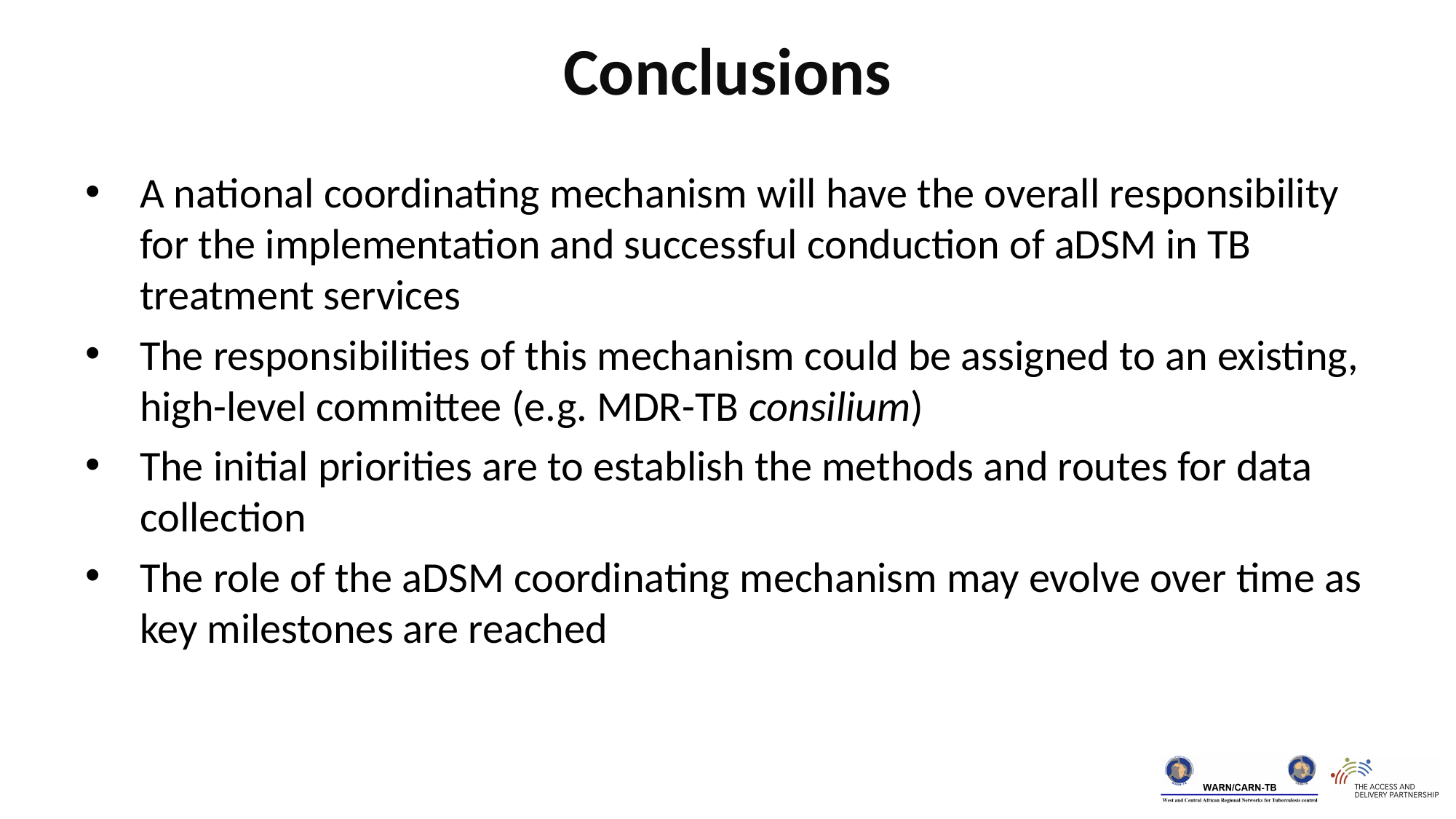

Conclusions
A national coordinating mechanism will have the overall responsibility for the implementation and successful conduction of aDSM in TB treatment services
The responsibilities of this mechanism could be assigned to an existing, high-level committee (e.g. MDR-TB consilium)
The initial priorities are to establish the methods and routes for data collection
The role of the aDSM coordinating mechanism may evolve over time as key milestones are reached